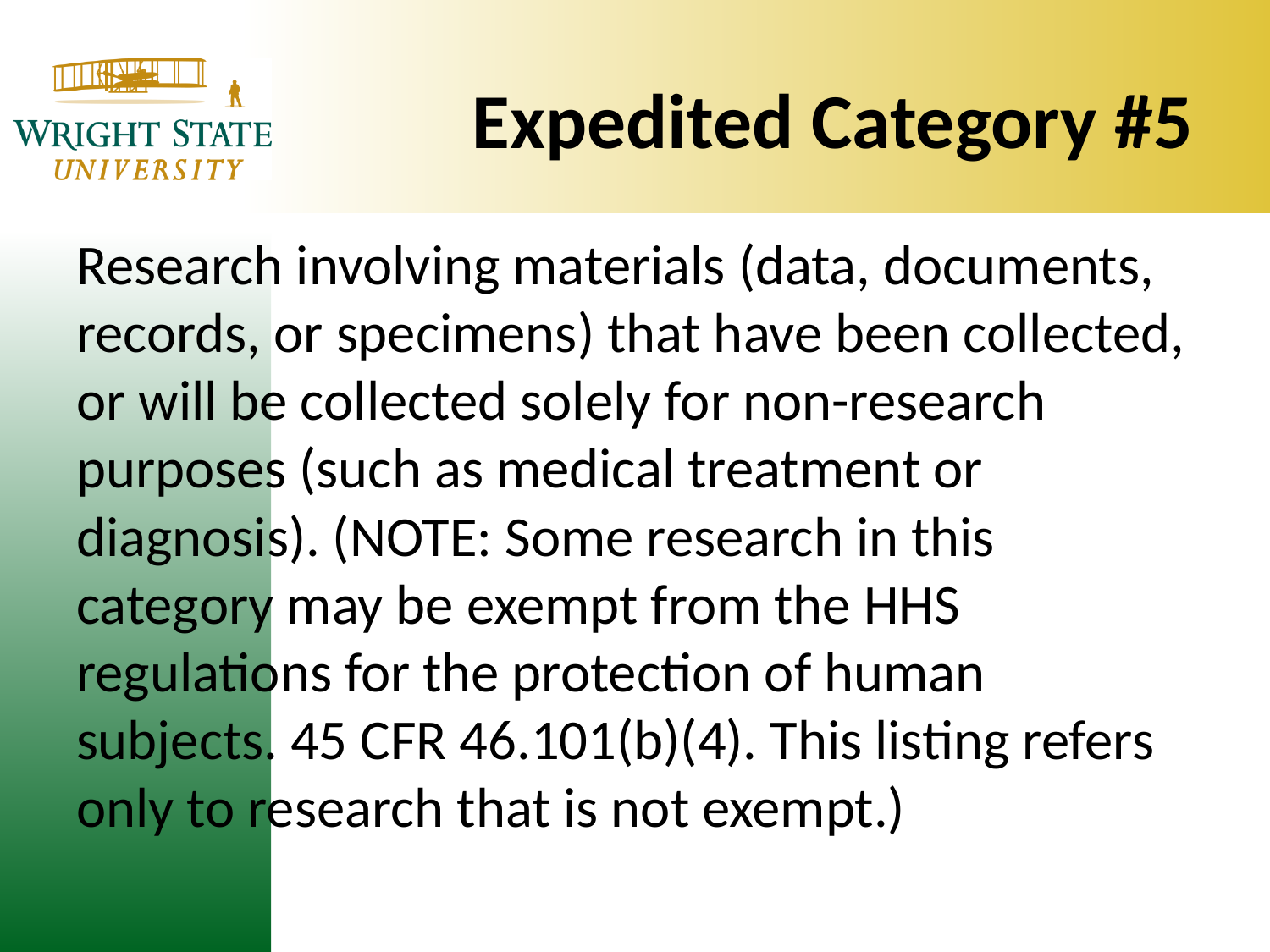

# Expedited Category #5
Research involving materials (data, documents, records, or specimens) that have been collected, or will be collected solely for non-research purposes (such as medical treatment or diagnosis). (NOTE: Some research in this category may be exempt from the HHS regulations for the protection of human subjects. 45 CFR 46.101(b)(4). This listing refers only to research that is not exempt.)